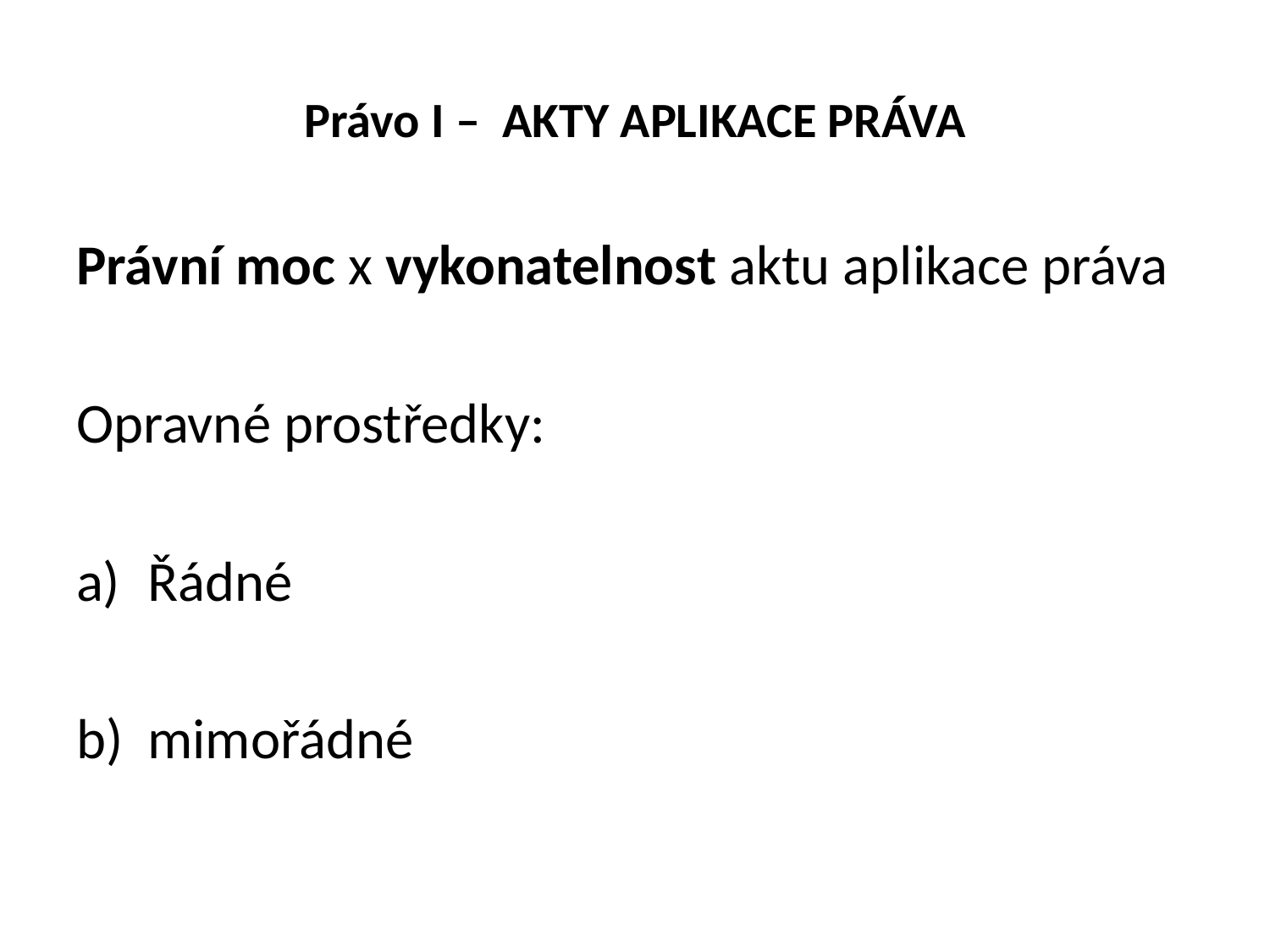

# Právo I –  AKTY APLIKACE PRÁVA
Právní moc x vykonatelnost aktu aplikace práva

Opravné prostředky:

Řádné

mimořádné